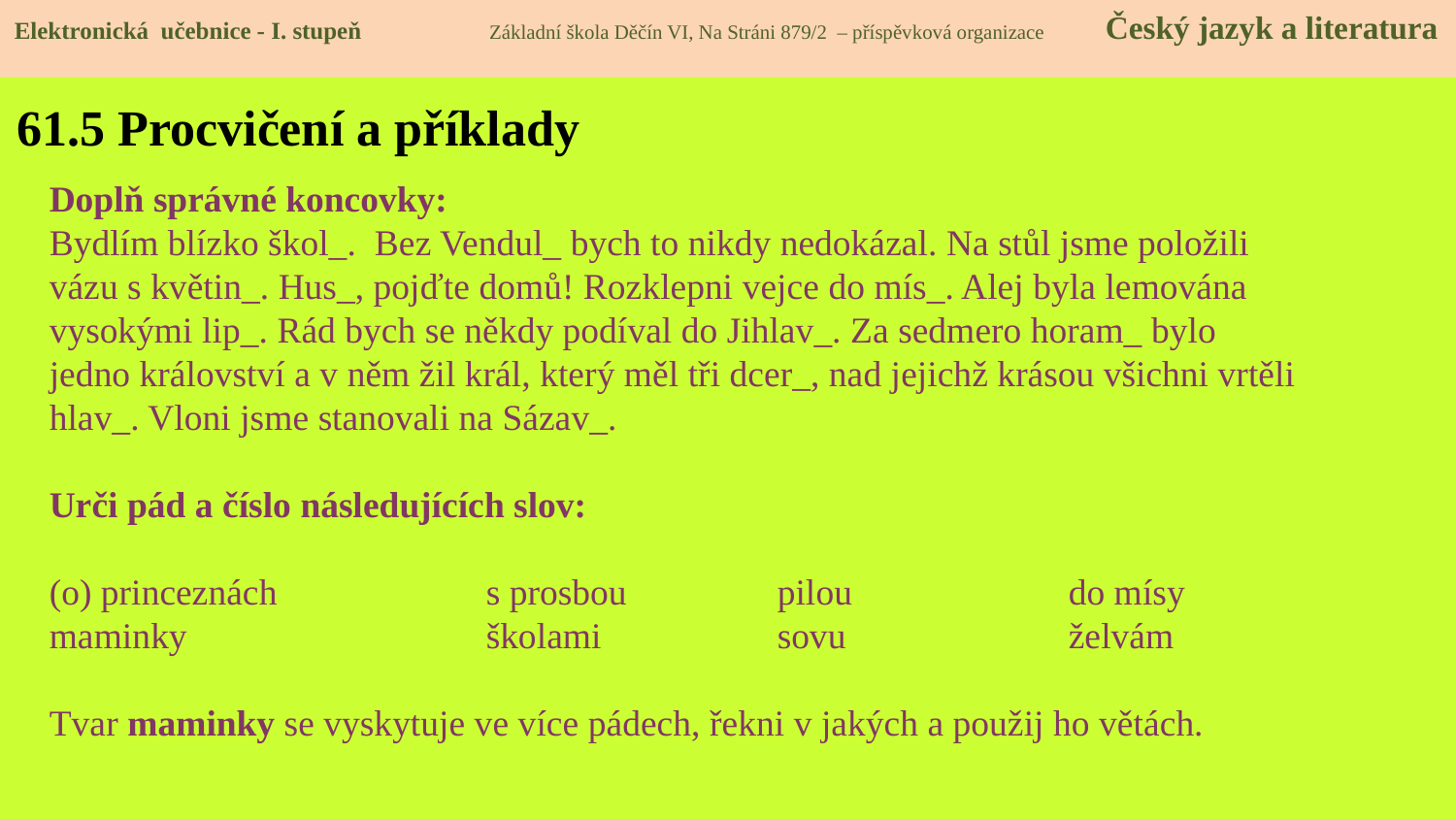

Elektronická  učebnice - I. stupeň                     Základní škola Děčín VI, Na Stráni 879/2  – příspěvková organizace            Český jazyk a literatura

# 61.5 Procvičení a příklady
Doplň správné koncovky:
Bydlím blízko škol_.  Bez Vendul_ bych to nikdy nedokázal. Na stůl jsme položili vázu s květin_. Hus_, pojďte domů! Rozklepni vejce do mís_. Alej byla lemována vysokými lip_. Rád bych se někdy podíval do Jihlav_. Za sedmero horam_ bylo jedno království a v něm žil král, který měl tři dcer_, nad jejichž krásou všichni vrtěli hlav_. Vloni jsme stanovali na Sázav_.

Urči pád a číslo následujících slov:

(o) princeznách		s prosbou		pilou		do mísy
maminky			školami	 	sovu		želvám

Tvar maminky se vyskytuje ve více pádech, řekni v jakých a použij ho větách.